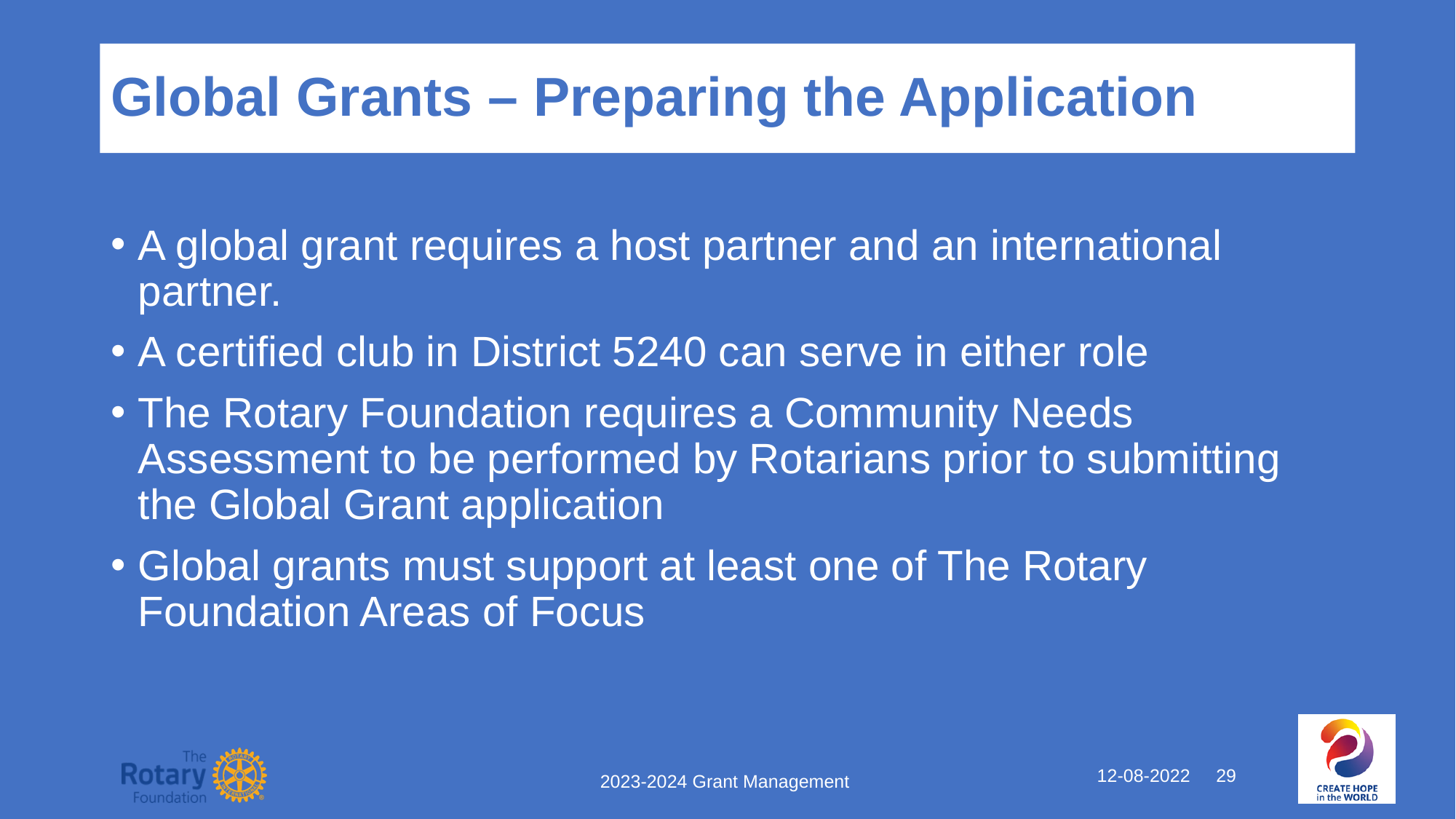

# Global Grants – Preparing the Application
A global grant requires a host partner and an international partner.
A certified club in District 5240 can serve in either role
The Rotary Foundation requires a Community Needs Assessment to be performed by Rotarians prior to submitting the Global Grant application
Global grants must support at least one of The Rotary Foundation Areas of Focus

12-08-2022     29
2023-2024 Grant Management